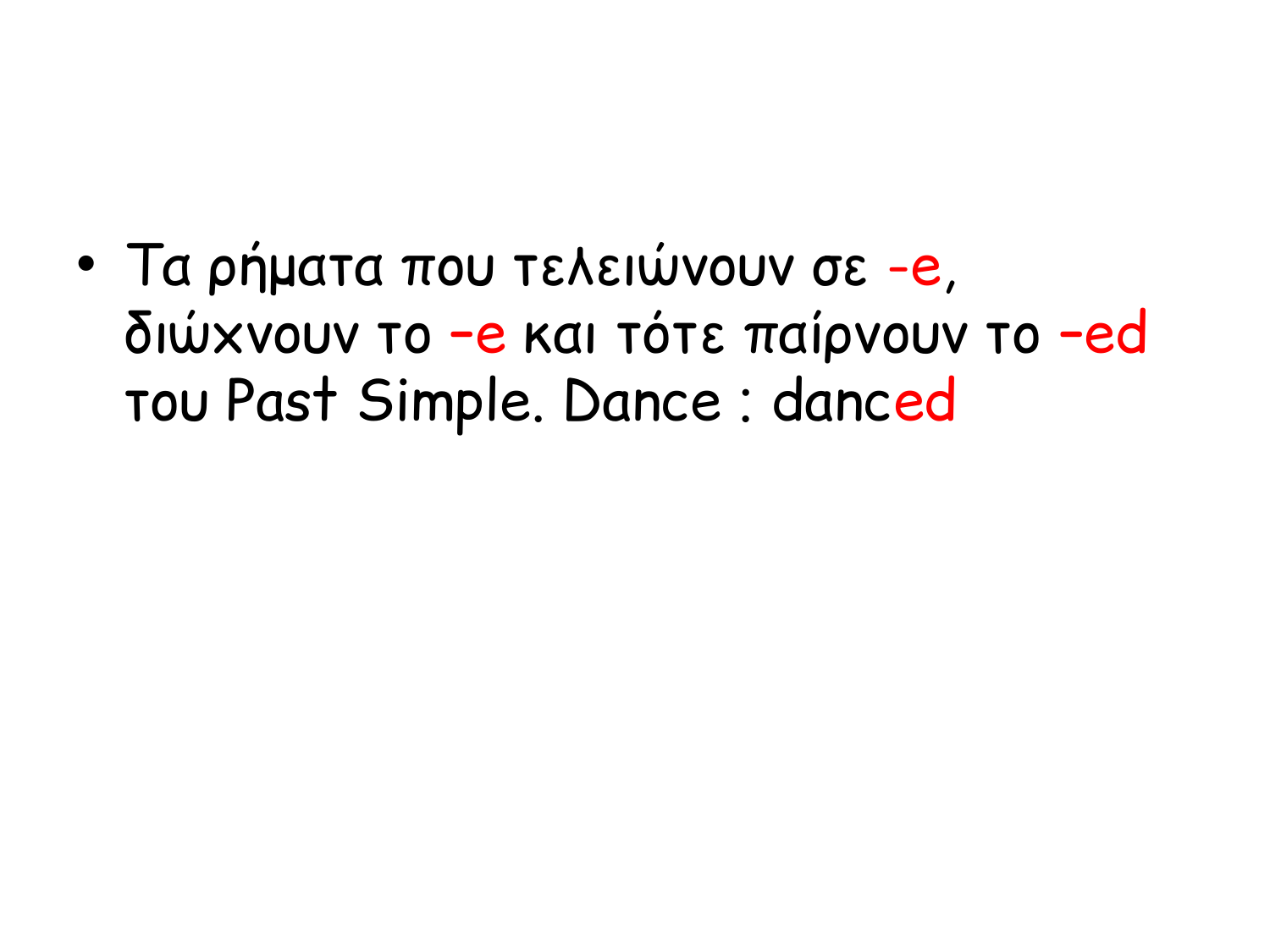

#
Τα ρήματα που τελειώνουν σε -e, διώχνουν το –e και τότε παίρνουν το –ed του Past Simple. Dance : danced